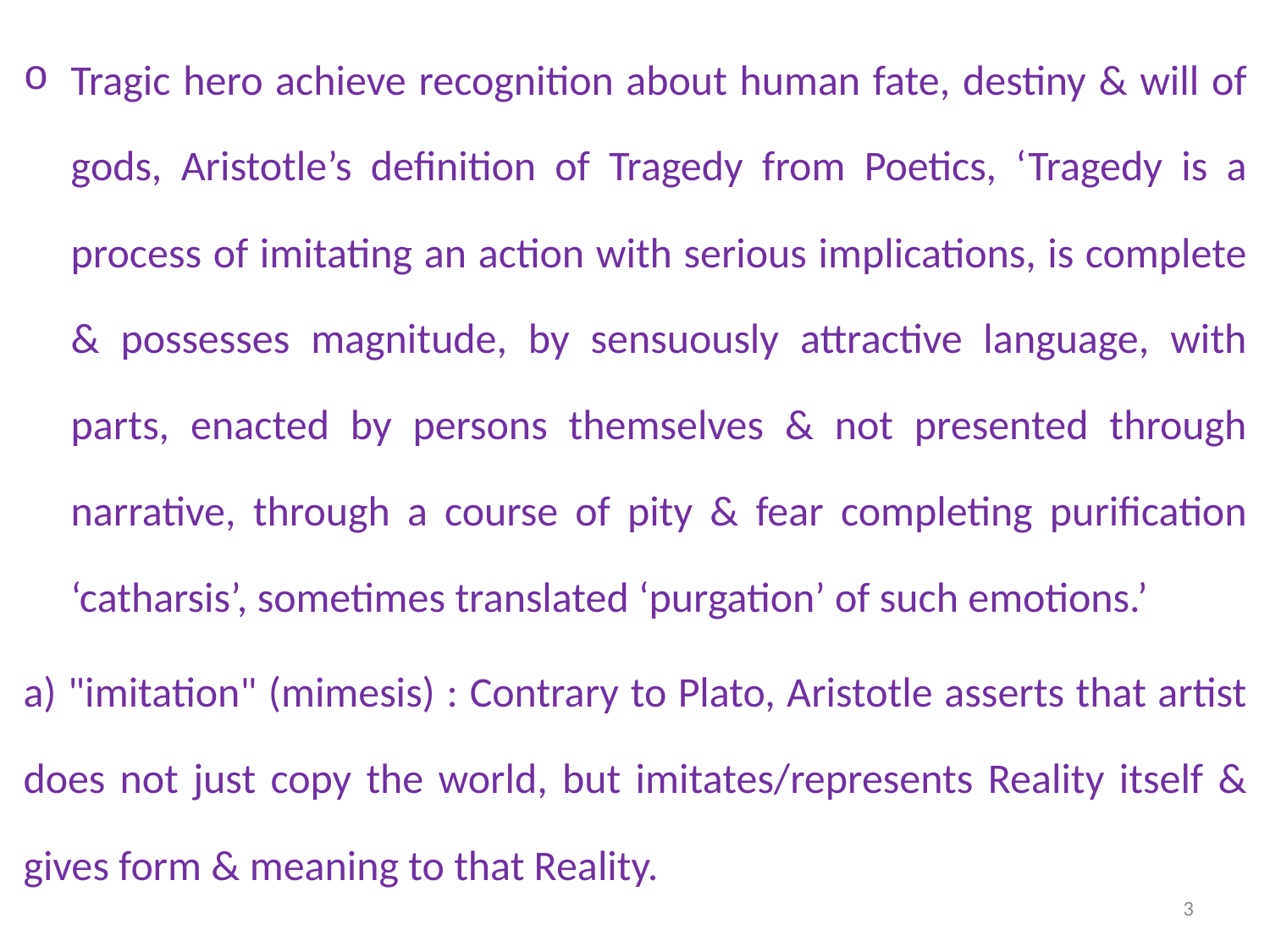

Tragic hero achieve recognition about human fate, destiny & will of gods, Aristotle’s definition of Tragedy from Poetics, ‘Tragedy is a process of imitating an action with serious implications, is complete & possesses magnitude, by sensuously attractive language, with parts, enacted by persons themselves & not presented through narrative, through a course of pity & fear completing purification ‘catharsis’, sometimes translated ‘purgation’ of such emotions.’
a) "imitation" (mimesis) : Contrary to Plato, Aristotle asserts that artist does not just copy the world, but imitates/represents Reality itself & gives form & meaning to that Reality.
3